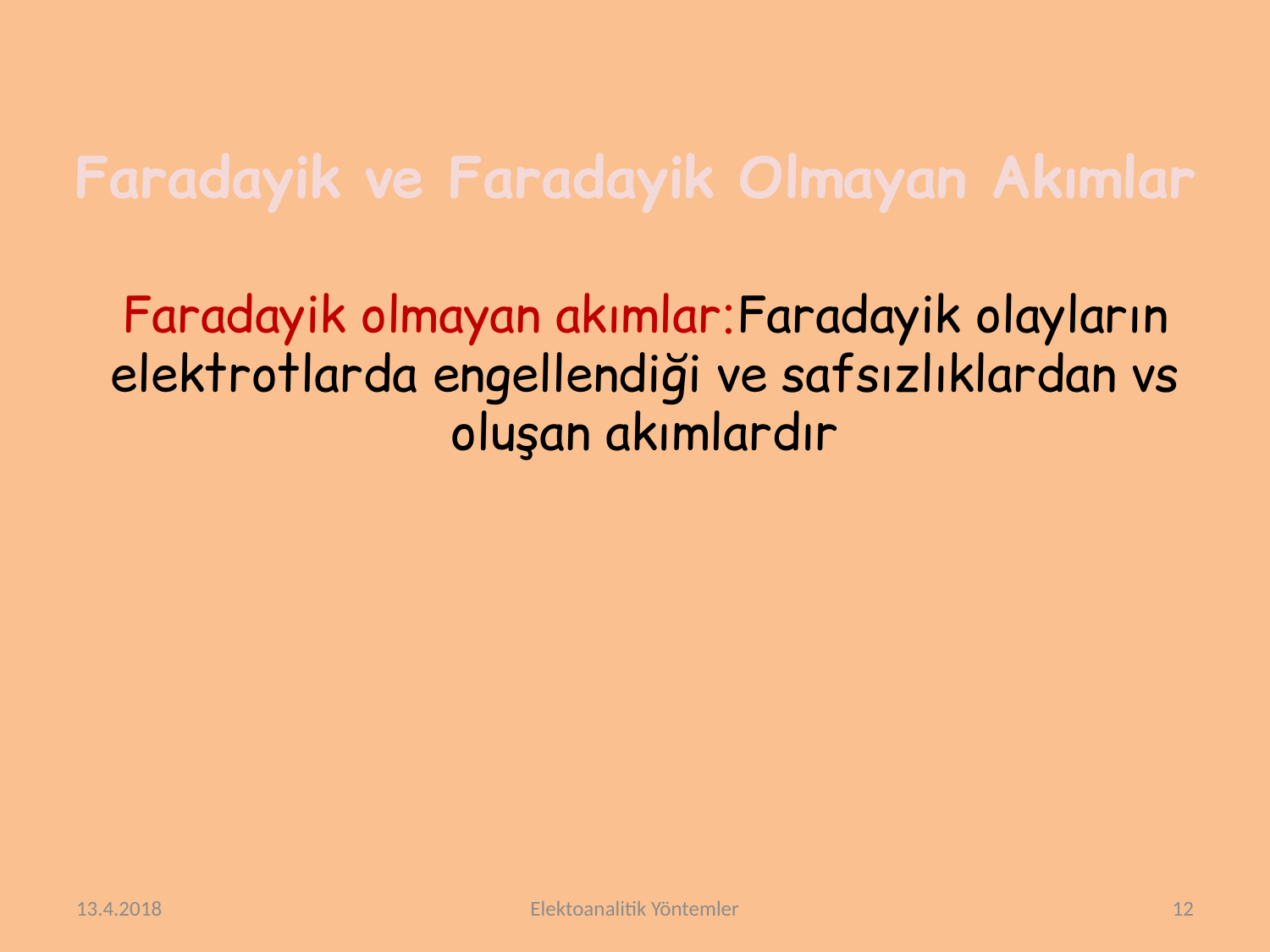

Faradayik ve Faradayik Olmayan Akımlar
Faradayik olmayan akımlar:Faradayik olayların elektrotlarda engellendiği ve safsızlıklardan vs oluşan akımlardır
13.4.2018
Elektoanalitik Yöntemler
12